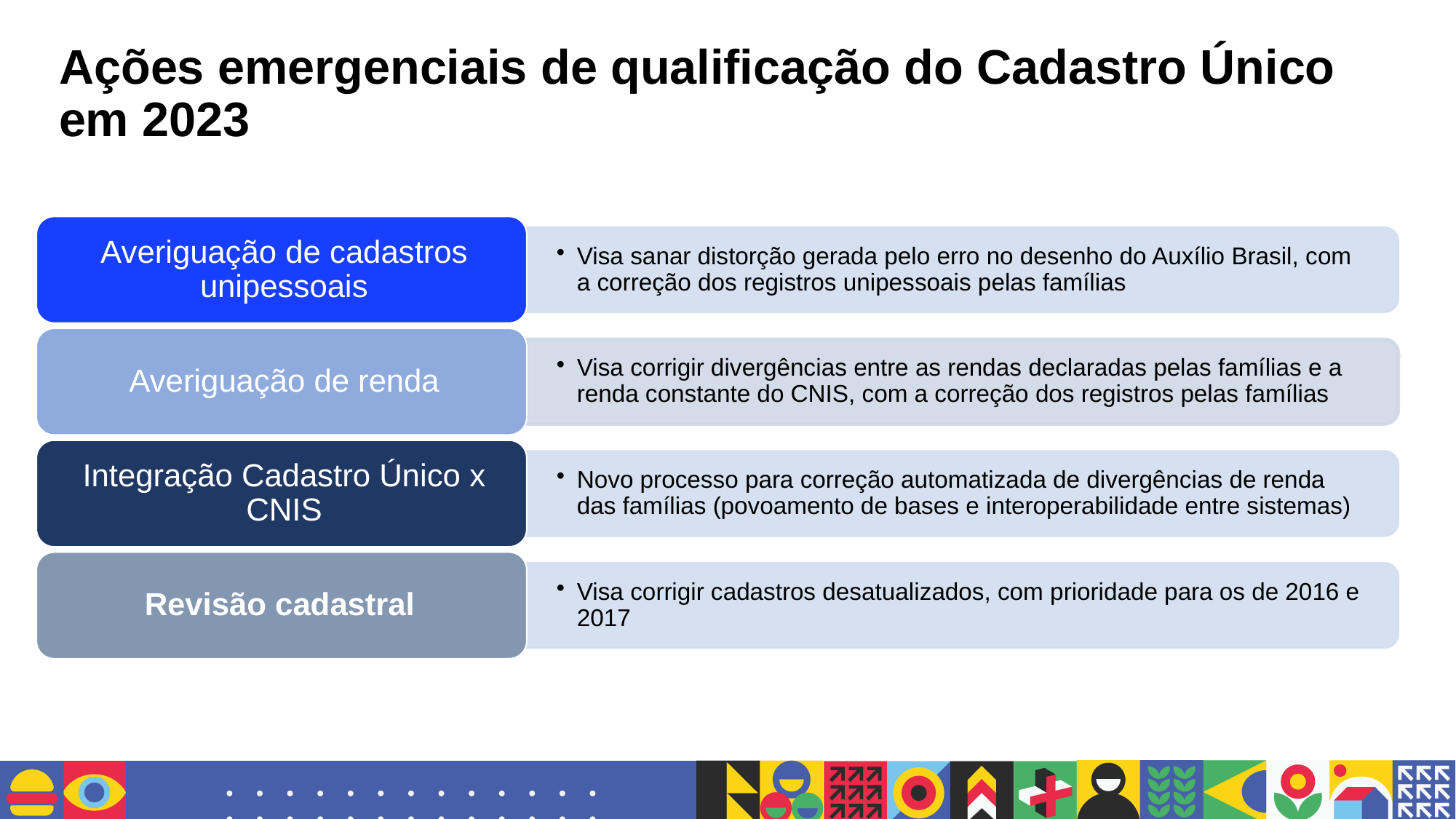

Ações emergenciais de qualificação do Cadastro Único em 2023
Visa sanar distorção gerada pelo erro no desenho do Auxílio Brasil, com a correção dos registros unipessoais pelas famílias
Averiguação de cadastros unipessoais
Visa corrigir divergências entre as rendas declaradas pelas famílias e a renda constante do CNIS, com a correção dos registros pelas famílias
Averiguação de renda
Novo processo para correção automatizada de divergências de renda das famílias (povoamento de bases e interoperabilidade entre sistemas)
Integração Cadastro Único x CNIS
Visa corrigir cadastros desatualizados, com prioridade para os de 2016 e 2017
Revisão cadastral